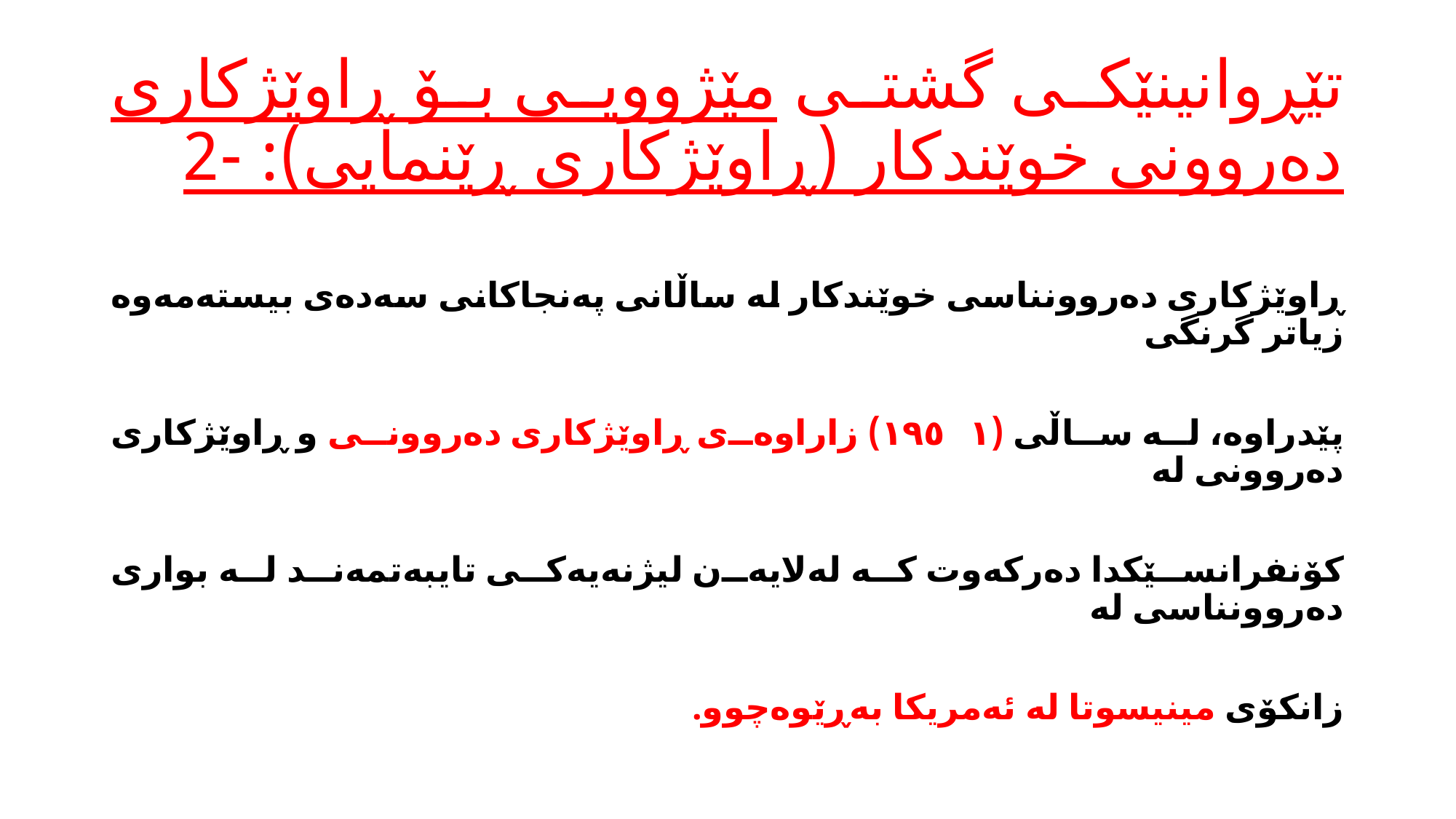

# تێڕوانینێکی گشتی مێژوویی بۆ ڕاوێژکاری دەروونی خوێندکار (ڕاوێژکاری ڕێنمایی): -2

ڕاوێژکاری دەروونناسی خوێندکار لە ساڵانی پەنجاکانی سەدەی بیستەمەوە زیاتر گرنگی

پێدراوە، لە ساڵی (١٩٥١) زاراوەی ڕاوێژکاری دەروونی و ڕاوێژکاری دەروونی لە

کۆنفرانسێکدا دەرکەوت کە لەلایەن لیژنەیەکی تایبەتمەند لە بواری دەروونناسی لە

زانکۆی مینیسوتا لە ئەمریکا بەڕێوەچوو.